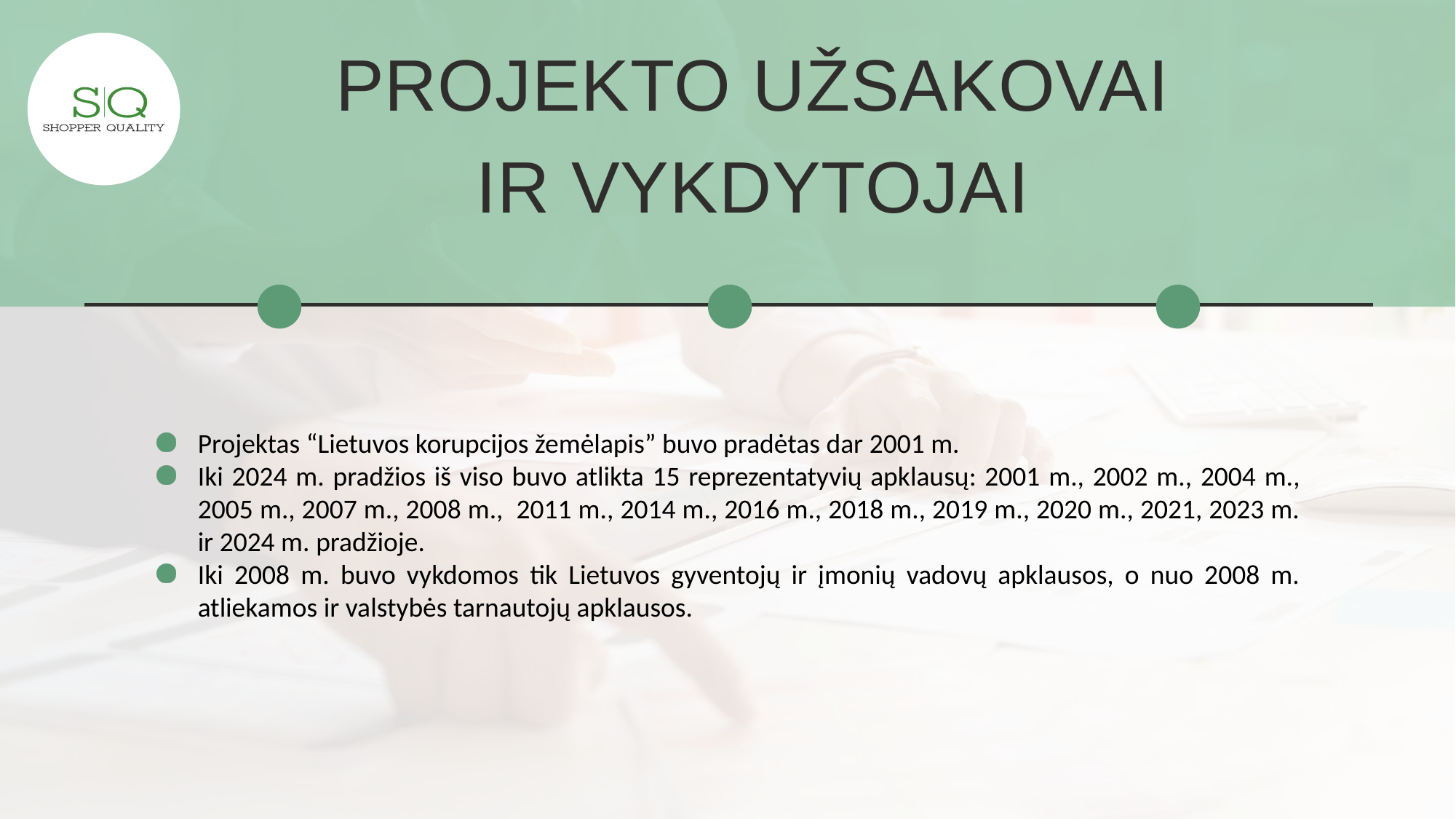

PROJEKTO UŽSAKOVAI IR VYKDYTOJAI

Projektas “Lietuvos korupcijos žemėlapis” buvo pradėtas dar 2001 m.
Iki 2024 m. pradžios iš viso buvo atlikta 15 reprezentatyvių apklausų: 2001 m., 2002 m., 2004 m., 2005 m., 2007 m., 2008 m.,  2011 m., 2014 m., 2016 m., 2018 m., 2019 m., 2020 m., 2021, 2023 m. ir 2024 m. pradžioje.
Iki 2008 m. buvo vykdomos tik Lietuvos gyventojų ir įmonių vadovų apklausos, o nuo 2008 m. atliekamos ir valstybės tarnautojų apklausos.